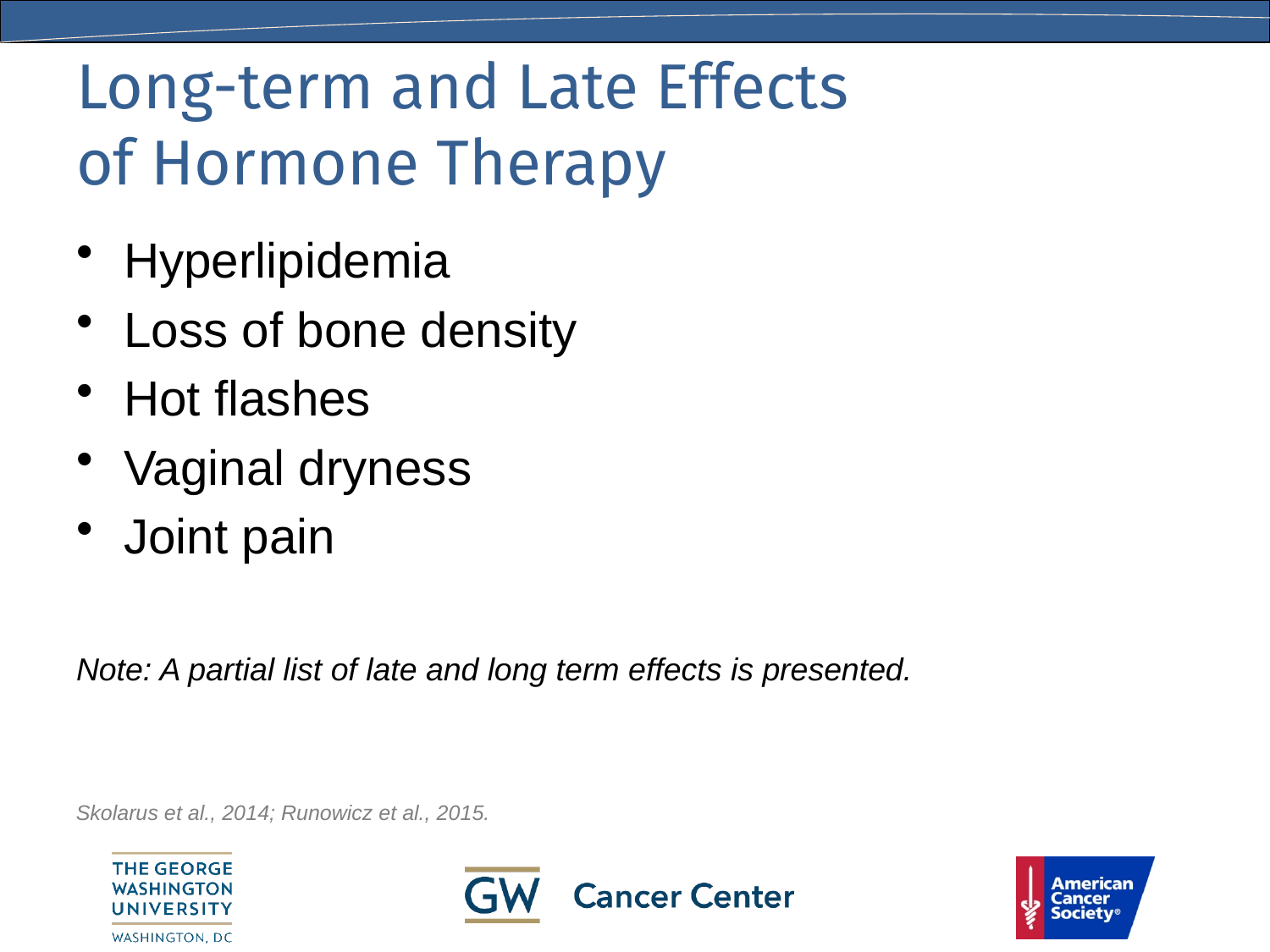

# Long-term and Late Effects of Hormone Therapy
Hyperlipidemia
Loss of bone density
Hot flashes
Vaginal dryness
Joint pain

Note: A partial list of late and long term effects is presented.
Skolarus et al., 2014; Runowicz et al., 2015.